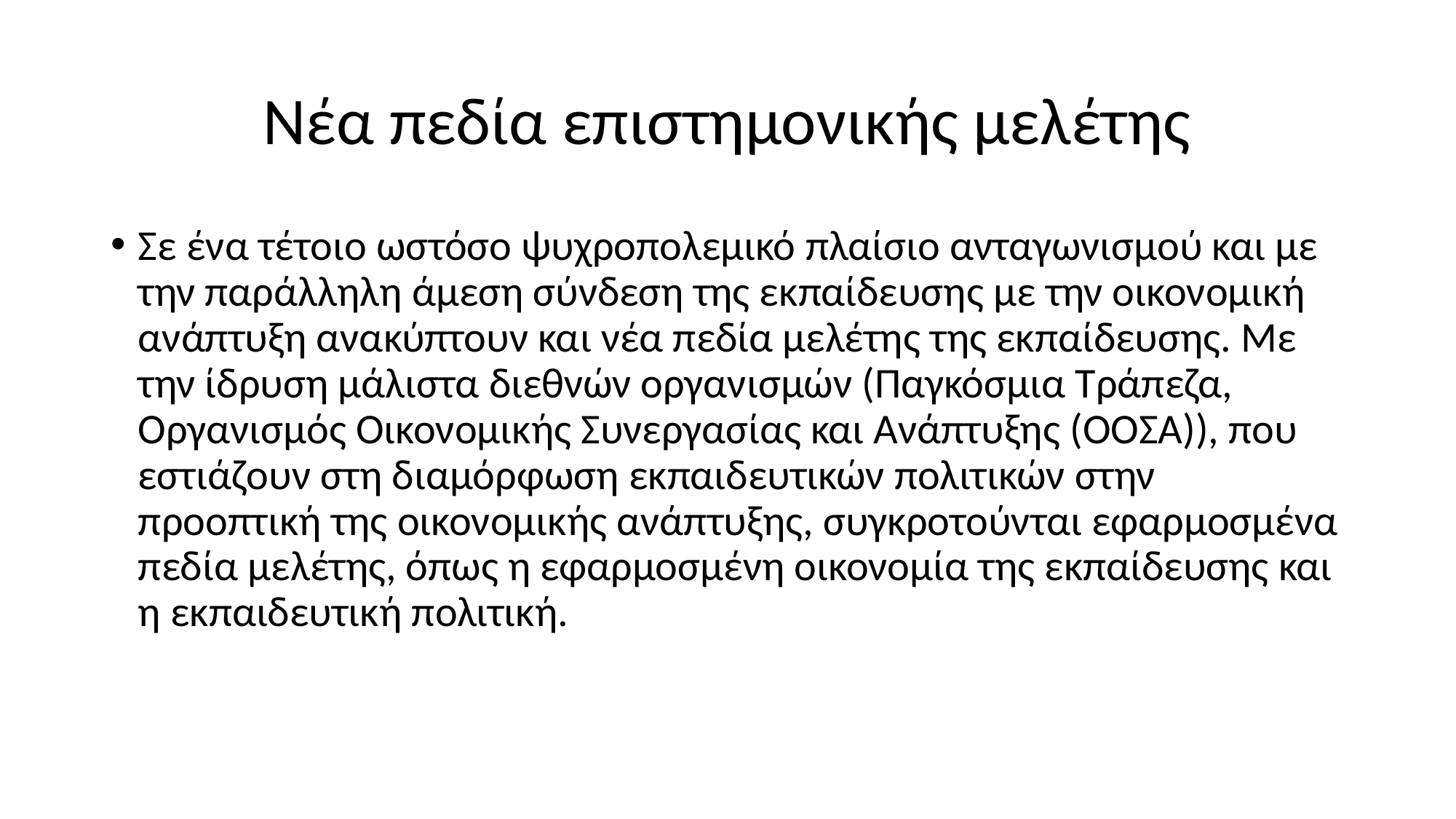

# Νέα πεδία επιστημονικής μελέτης
Σε ένα τέτοιο ωστόσο ψυχροπολεμικό πλαίσιο ανταγωνισμού και με την παράλληλη άμεση σύνδεση της εκπαίδευσης με την οικονομική ανάπτυξη ανακύπτουν και νέα πεδία μελέτης της εκπαίδευσης. Με την ίδρυση μάλιστα διεθνών οργανισμών (Παγκόσμια Τράπεζα, Οργανισμός Οικονομικής Συνεργασίας και Ανάπτυξης (ΟΟΣΑ)), που εστιάζουν στη διαμόρφωση εκπαιδευτικών πολιτικών στην προοπτική της οικονομικής ανάπτυξης, συγκροτούνται εφαρμοσμένα πεδία μελέτης, όπως η εφαρμοσμένη οικονομία της εκπαίδευσης και η εκπαιδευτική πολιτική.